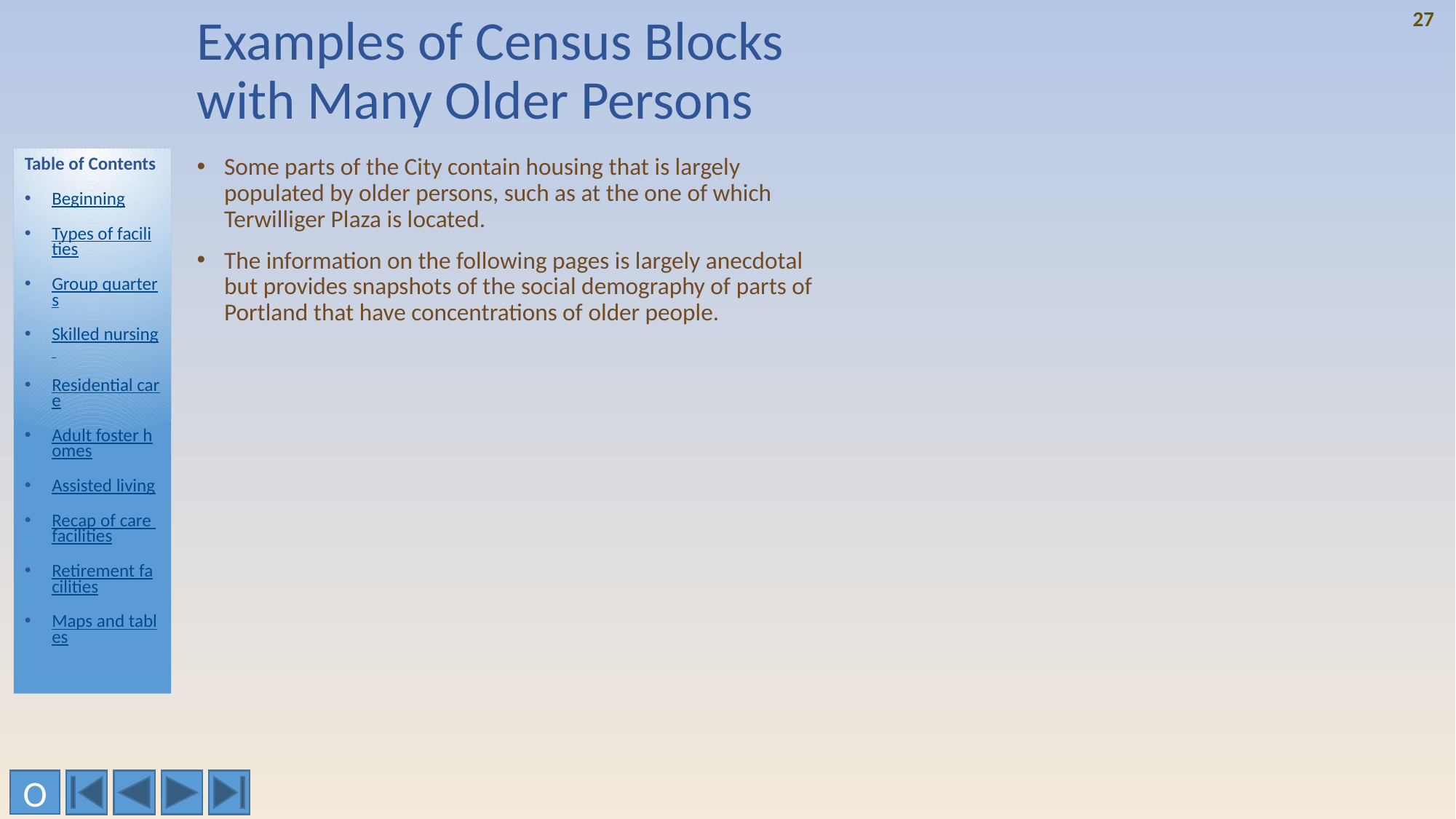

27
# Examples of Census Blocks with Many Older Persons
Table of Contents
Beginning
Types of facilities
Group quarters
Skilled nursing
Residential care
Adult foster homes
Assisted living
Recap of care facilities
Retirement facilities
Maps and tables
Some parts of the City contain housing that is largely populated by older persons, such as at the one of which Terwilliger Plaza is located.
The information on the following pages is largely anecdotal but provides snapshots of the social demography of parts of Portland that have concentrations of older people.
O